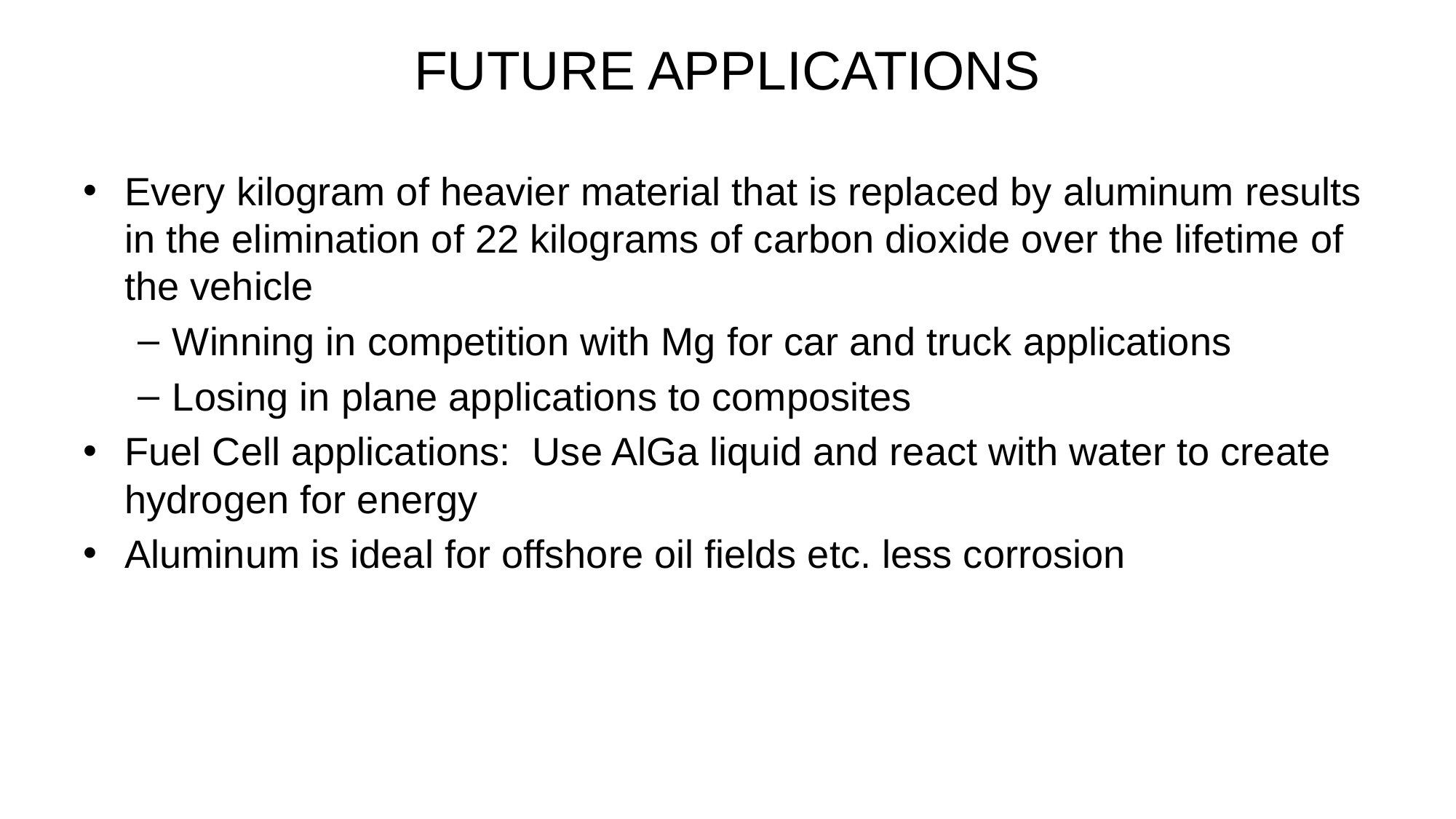

# Future applications
Every kilogram of heavier material that is replaced by aluminum results in the elimination of 22 kilograms of carbon dioxide over the lifetime of the vehicle
Winning in competition with Mg for car and truck applications
Losing in plane applications to composites
Fuel Cell applications:  Use AlGa liquid and react with water to create hydrogen for energy
Aluminum is ideal for offshore oil fields etc. less corrosion